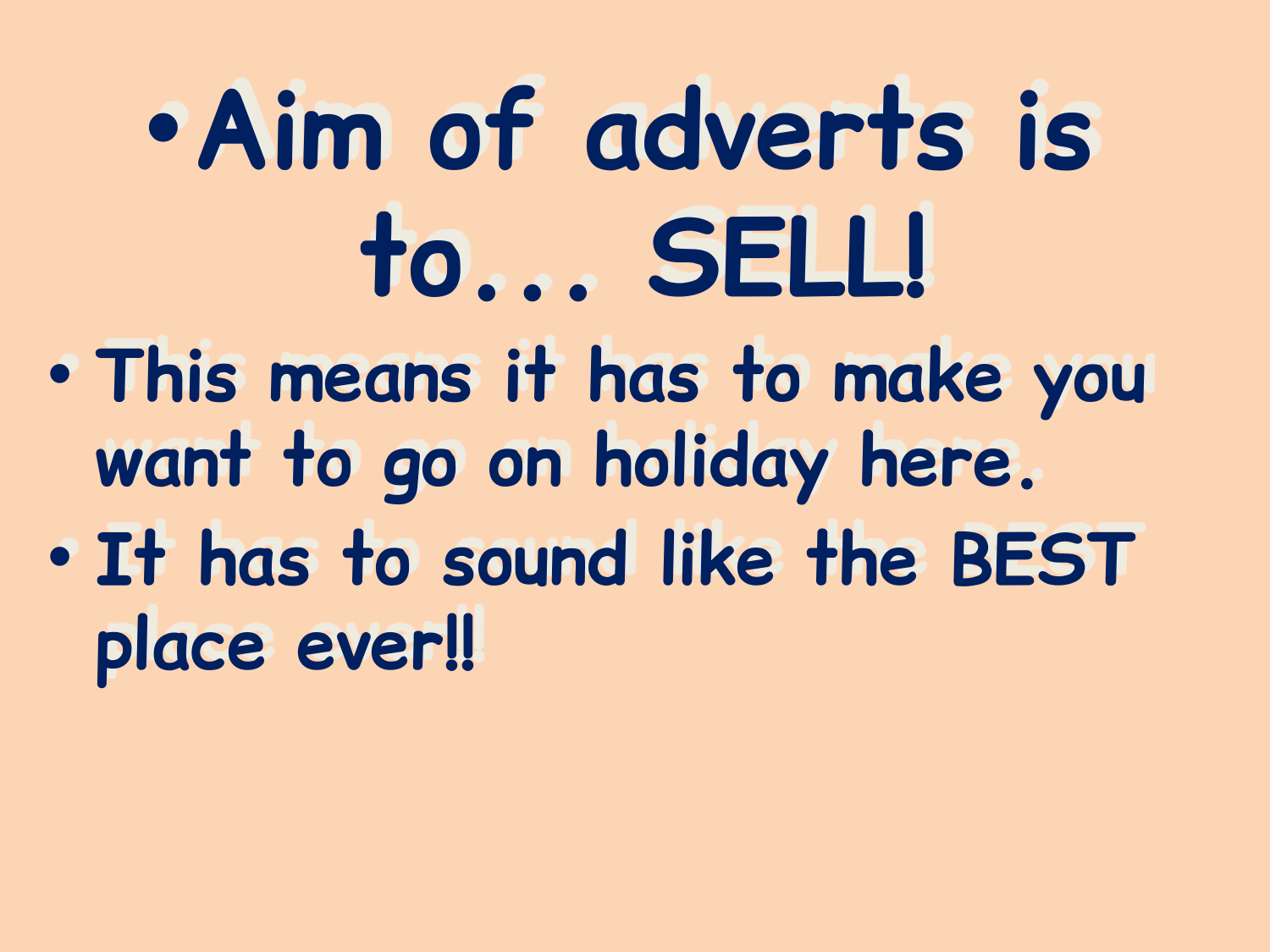

Aim of adverts is to... SELL!
This means it has to make you want to go on holiday here.
It has to sound like the BEST place ever!!